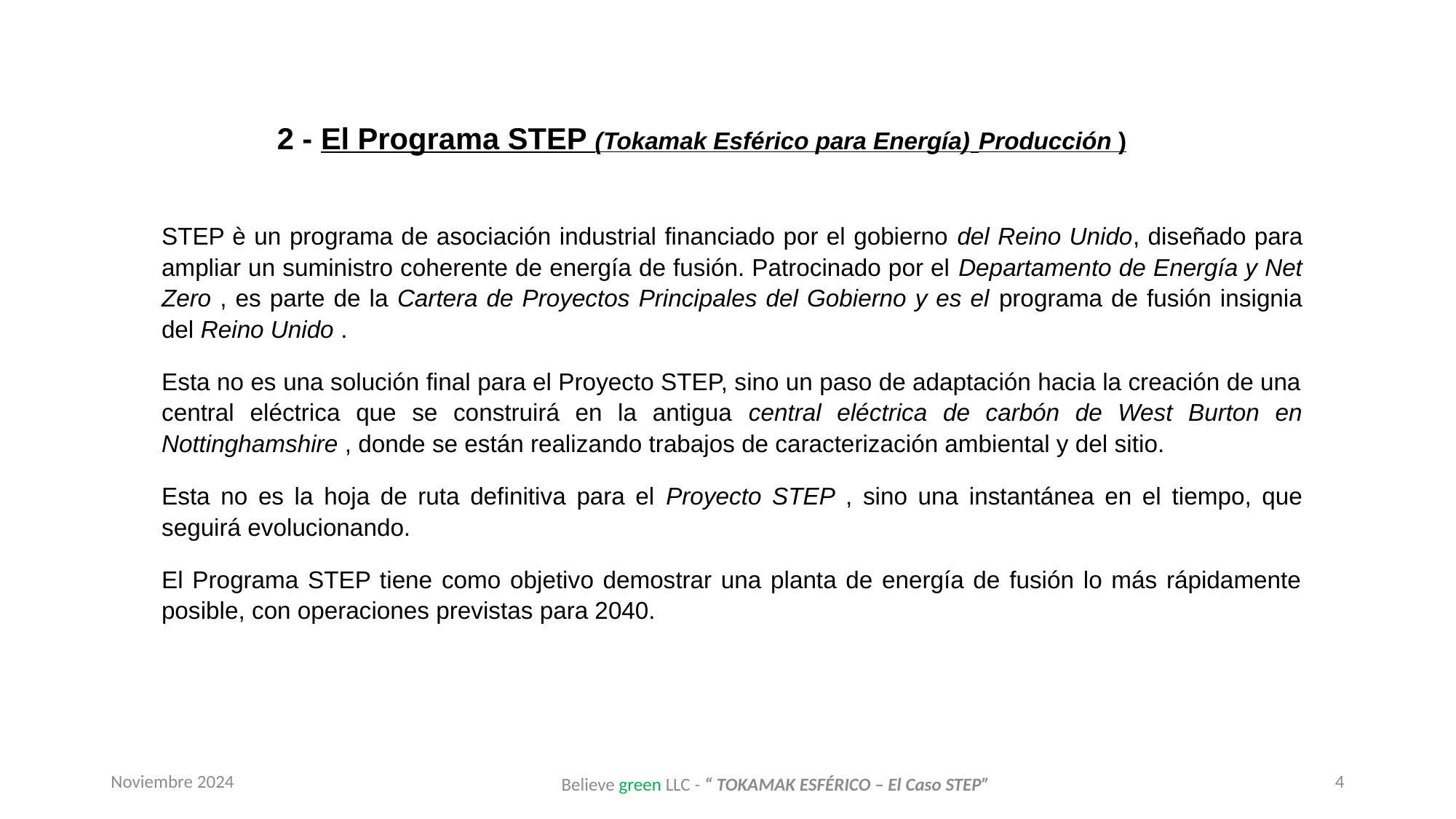

# 2 - El Programa STEP (Tokamak Esférico para Energía) Producción )
STEP è un programa de asociación industrial financiado por el gobierno del Reino Unido, diseñado para ampliar un suministro coherente de energía de fusión. Patrocinado por el Departamento de Energía y Net Zero , es parte de la Cartera de Proyectos Principales del Gobierno y es el programa de fusión insignia del Reino Unido .
Esta no es una solución final para el Proyecto STEP, sino un paso de adaptación hacia la creación de una central eléctrica que se construirá en la antigua central eléctrica de carbón de West Burton en Nottinghamshire , donde se están realizando trabajos de caracterización ambiental y del sitio.
Esta no es la hoja de ruta definitiva para el Proyecto STEP , sino una instantánea en el tiempo, que seguirá evolucionando.
El Programa STEP tiene como objetivo demostrar una planta de energía de fusión lo más rápidamente posible, con operaciones previstas para 2040.
Noviembre 2024
4
Believe green LLC - “ TOKAMAK ESFÉRICO – El Caso STEP”